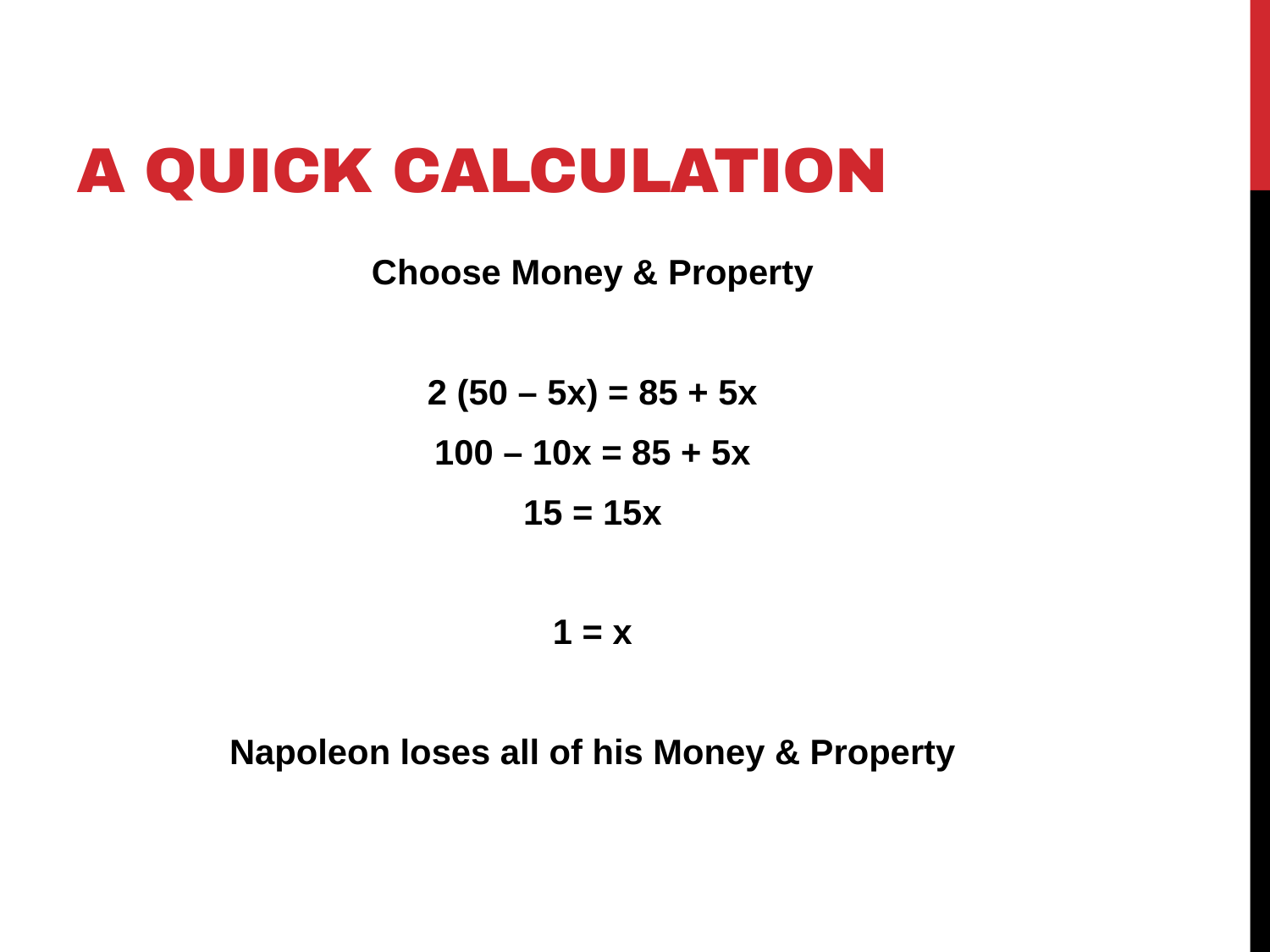

# A quick Calculation
Choose Money & Property

2 (50 – 5x) = 85 + 5x
100 – 10x = 85 + 5x
15 = 15x

1 = x

Napoleon loses all of his Money & Property